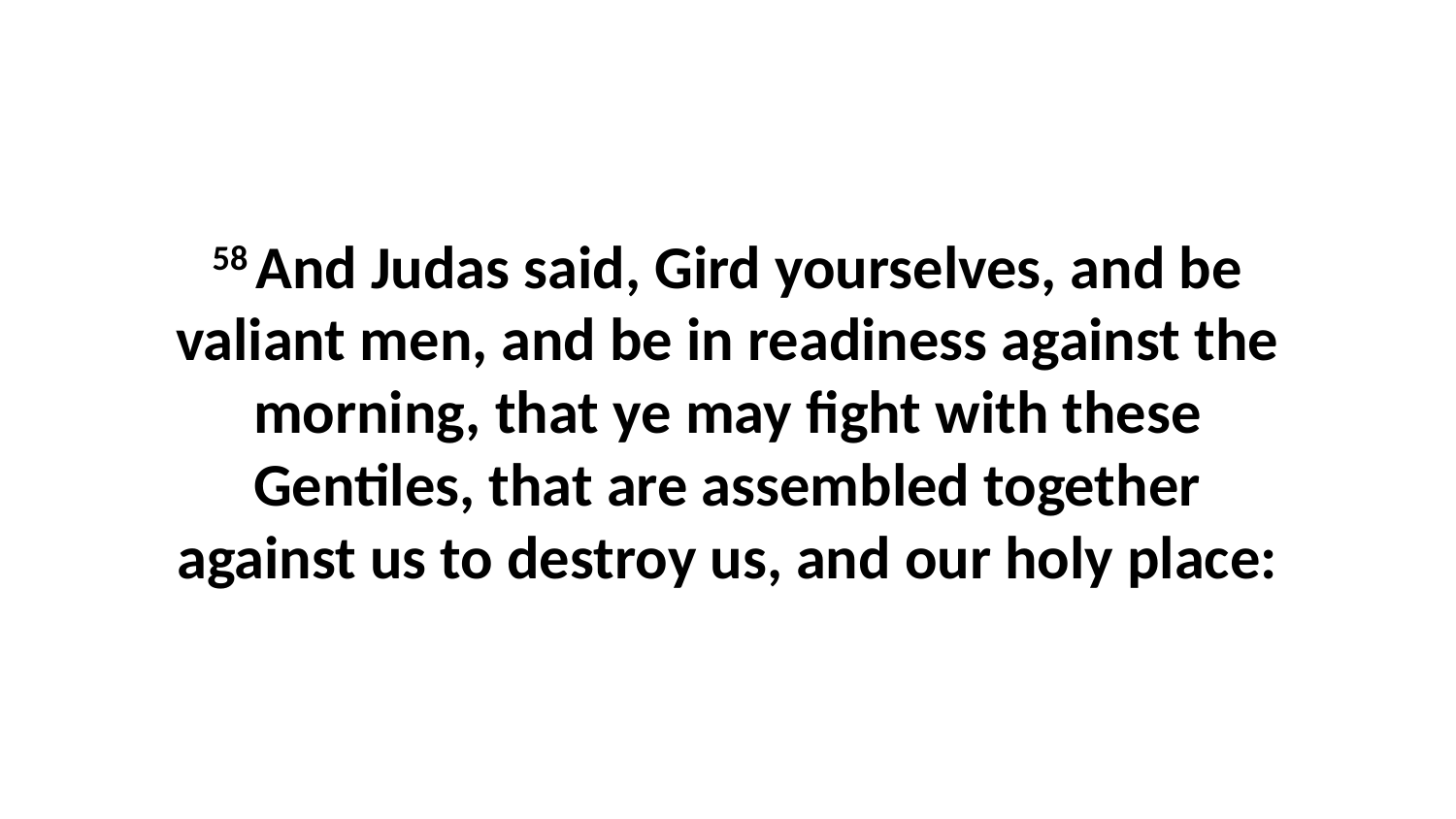

58 And Judas said, Gird yourselves, and be valiant men, and be in readiness against the morning, that ye may fight with these Gentiles, that are assembled together against us to destroy us, and our holy place: